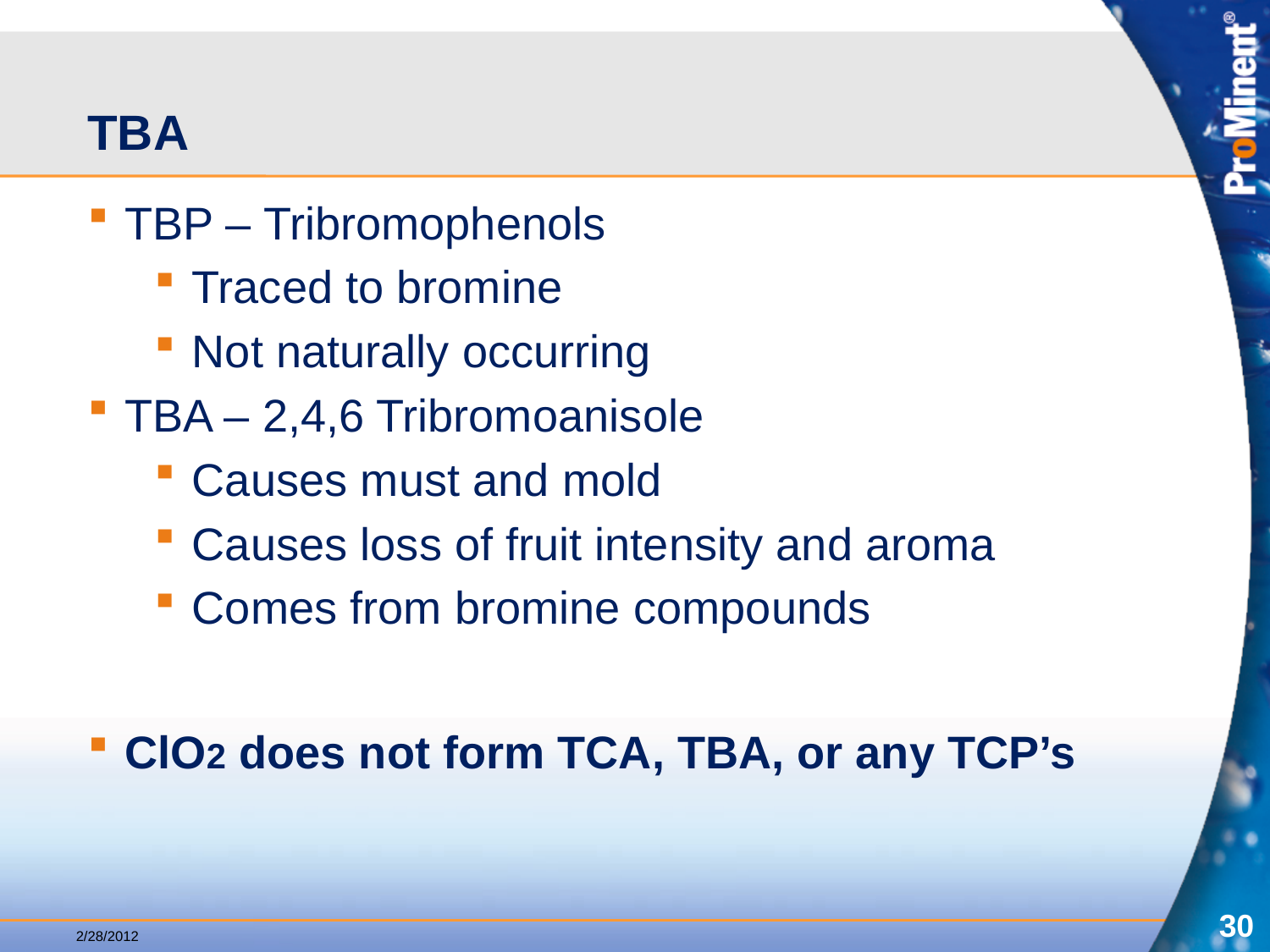

# TBA
TBP – Tribromophenols
Traced to bromine
Not naturally occurring
TBA – 2,4,6 Tribromoanisole
Causes must and mold
Causes loss of fruit intensity and aroma
Comes from bromine compounds

ClO2 does not form TCA, TBA, or any TCP’s